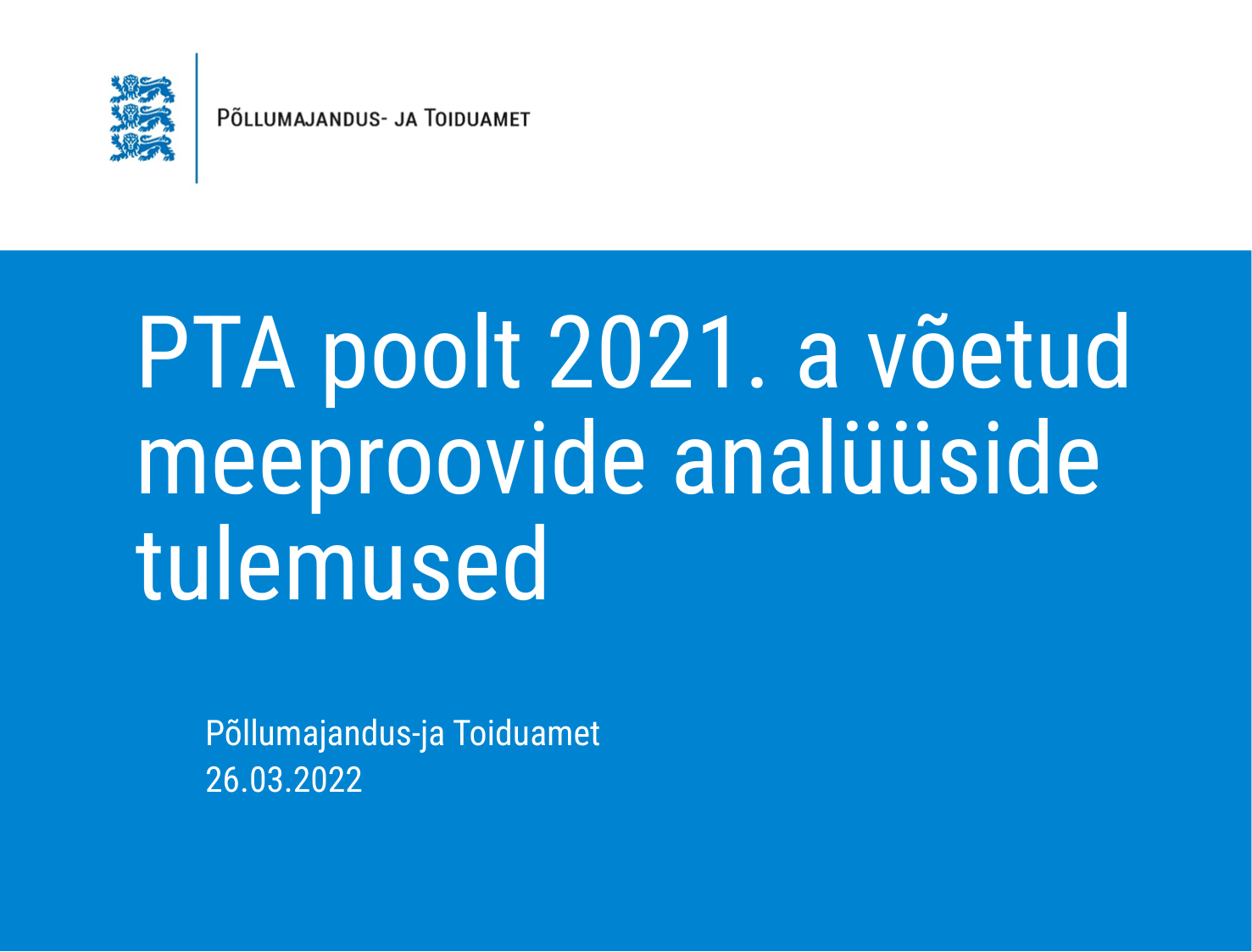

PTA poolt 2021. a võetud meeproovide analüüside tulemused

#
Põllumajandus-ja Toiduamet
26.03.2022